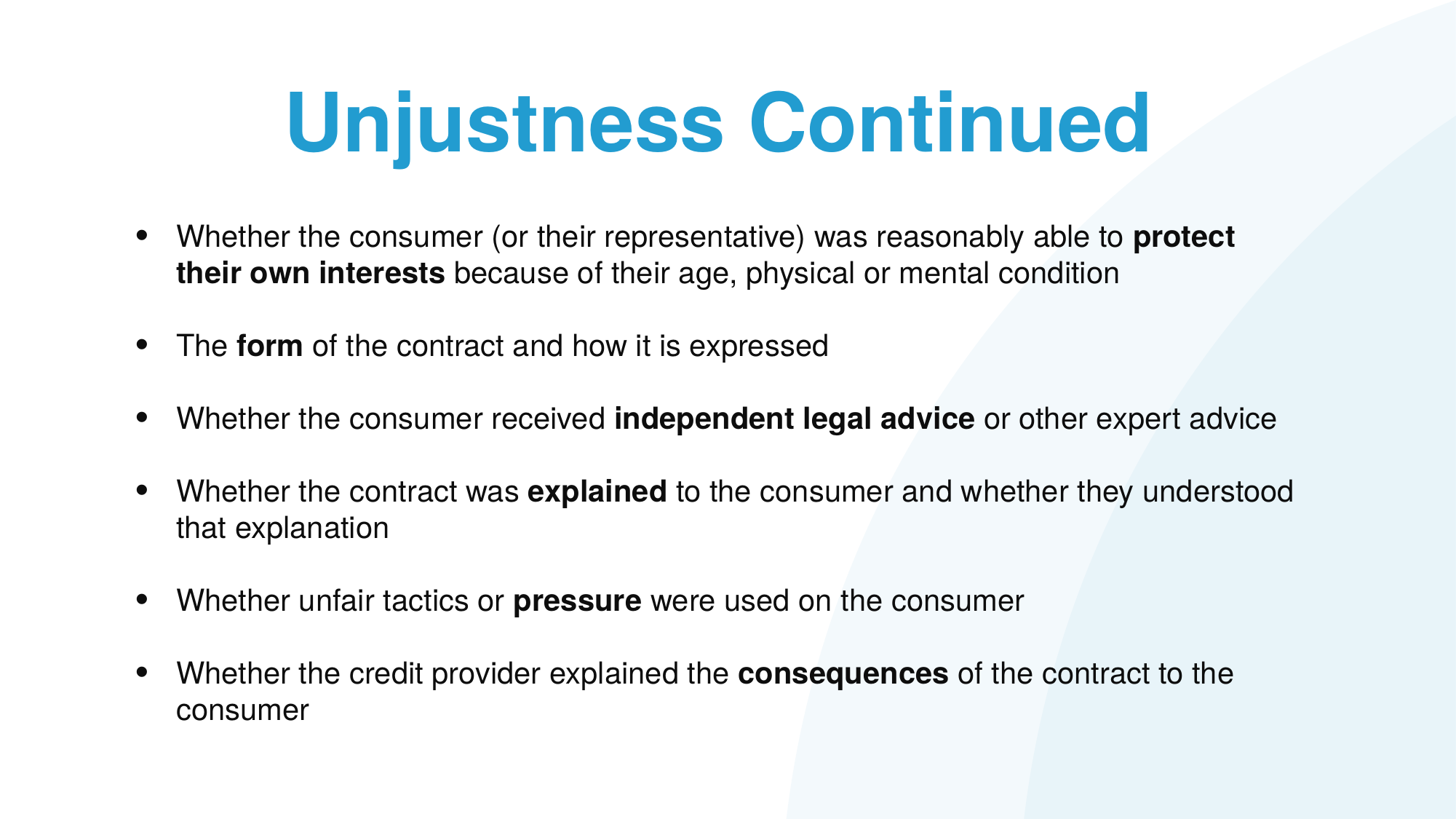

# Unjustness Continued
Whether the consumer (or their representative) was reasonably able to protect their own interests because of their age, physical or mental condition
The form of the contract and how it is expressed
Whether the consumer received independent legal advice or other expert advice
Whether the contract was explained to the consumer and whether they understood that explanation
Whether unfair tactics or pressure were used on the consumer
Whether the credit provider explained the consequences of the contract to the consumer